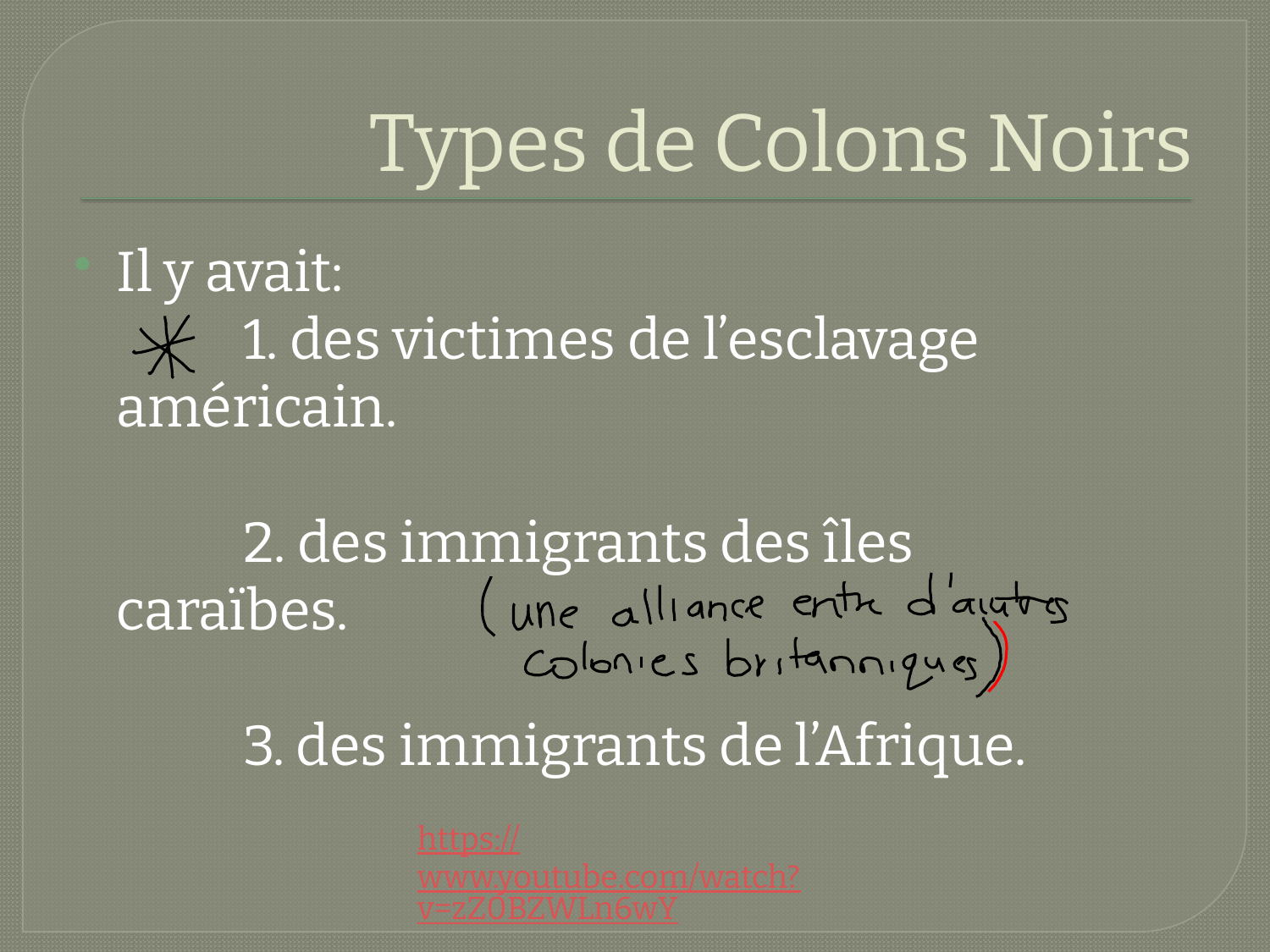

# Types de Colons Noirs
Il y avait:
		1. des victimes de l’esclavage 	américain.

		2. des immigrants des îles 	caraïbes.

		3. des immigrants de l’Afrique.

https://www.youtube.com/watch?v=zZ0BZWLn6wY